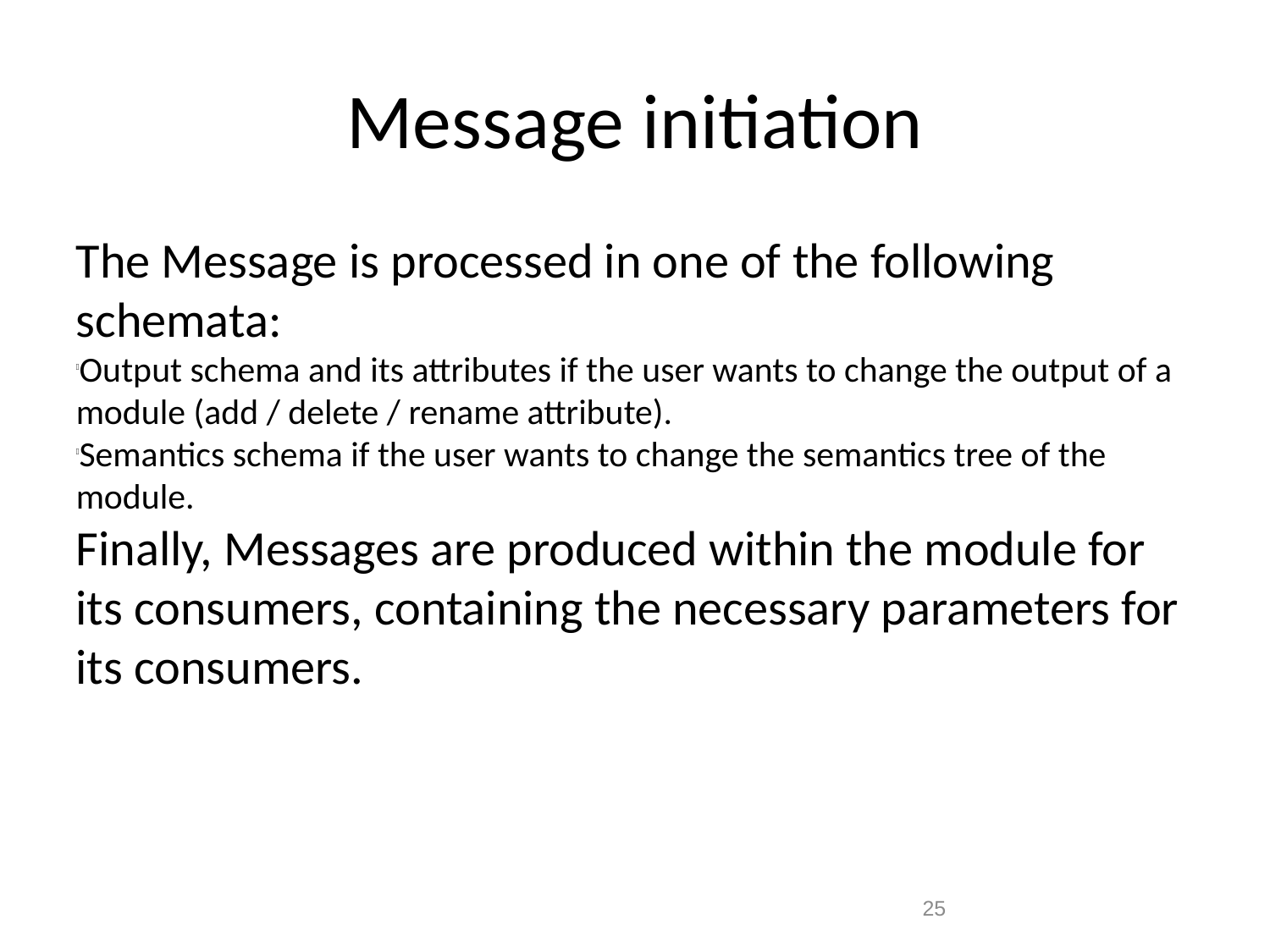

Message initiation
The Message is processed in one of the following schemata:
Output schema and its attributes if the user wants to change the output of a module (add / delete / rename attribute).
Semantics schema if the user wants to change the semantics tree of the module.
Finally, Messages are produced within the module for its consumers, containing the necessary parameters for its consumers.
25